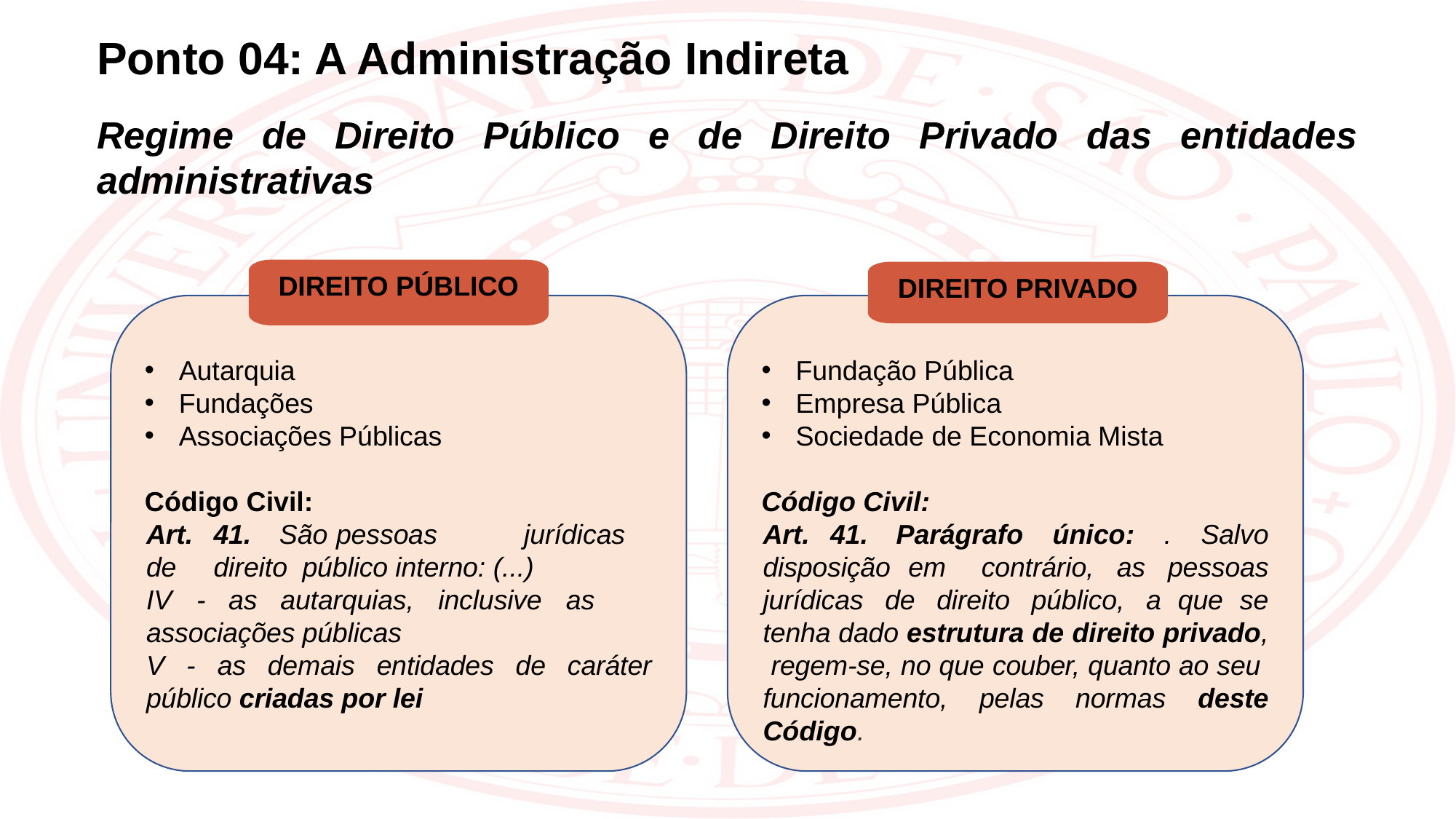

Ponto 04: A Administração Indireta

Regime de Direito Público e de Direito Privado das entidades administrativas

DIREITO PÚBLICO

DIREITO PRIVADO

Autarquia
Fundações
Associações Públicas

Código Civil:
Art.	41.	São	pessoas	jurídicas de	direito  público interno: (...)
IV	-	as	autarquias,	inclusive	as associações públicas
V - as demais entidades de caráter público criadas por lei

Fundação Pública
Empresa Pública
Sociedade de Economia Mista

Código Civil:
Art.	41.	Parágrafo único: . Salvo disposição em  contrário, as pessoas jurídicas de direito público, a que se tenha dado estrutura de direito privado,  regem-se, no que couber, quanto ao seu  funcionamento, pelas normas deste Código.